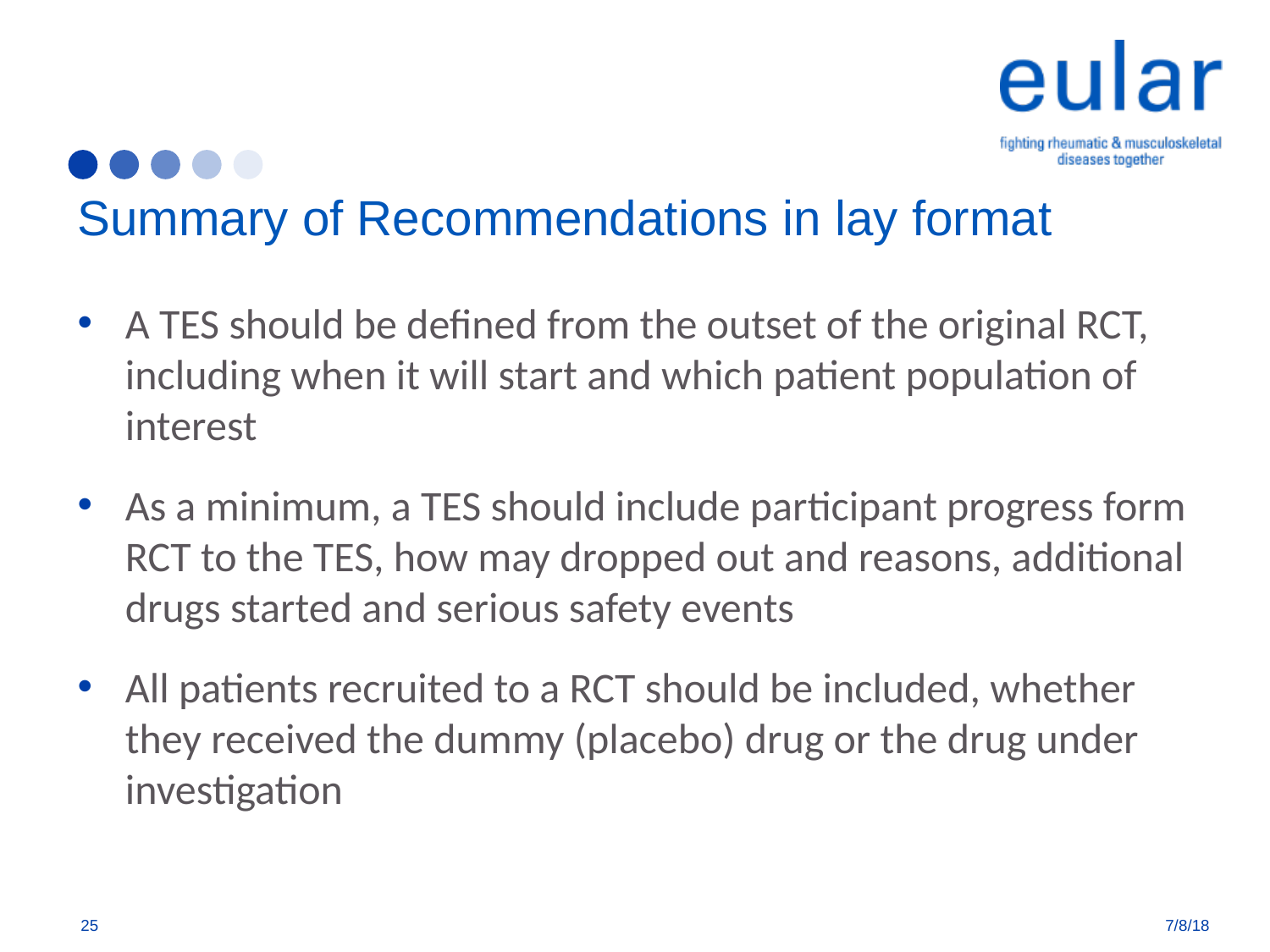

# Summary of Recommendations in lay format
A TES should be defined from the outset of the original RCT, including when it will start and which patient population of interest
As a minimum, a TES should include participant progress form RCT to the TES, how may dropped out and reasons, additional drugs started and serious safety events
All patients recruited to a RCT should be included, whether they received the dummy (placebo) drug or the drug under investigation

25
7/8/18